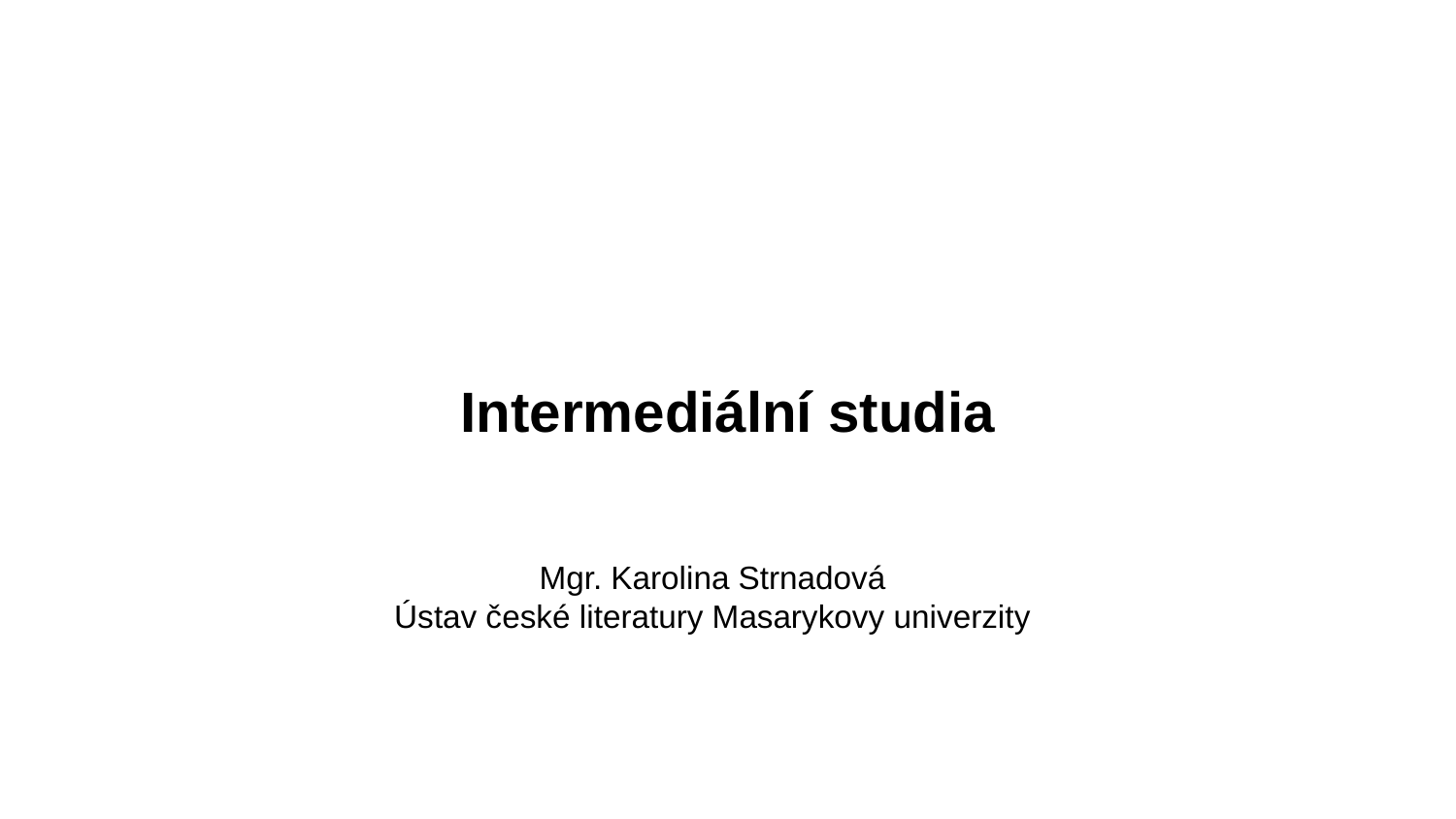

# Intermediální studia
Mgr. Karolina Strnadová
Ústav české literatury Masarykovy univerzity